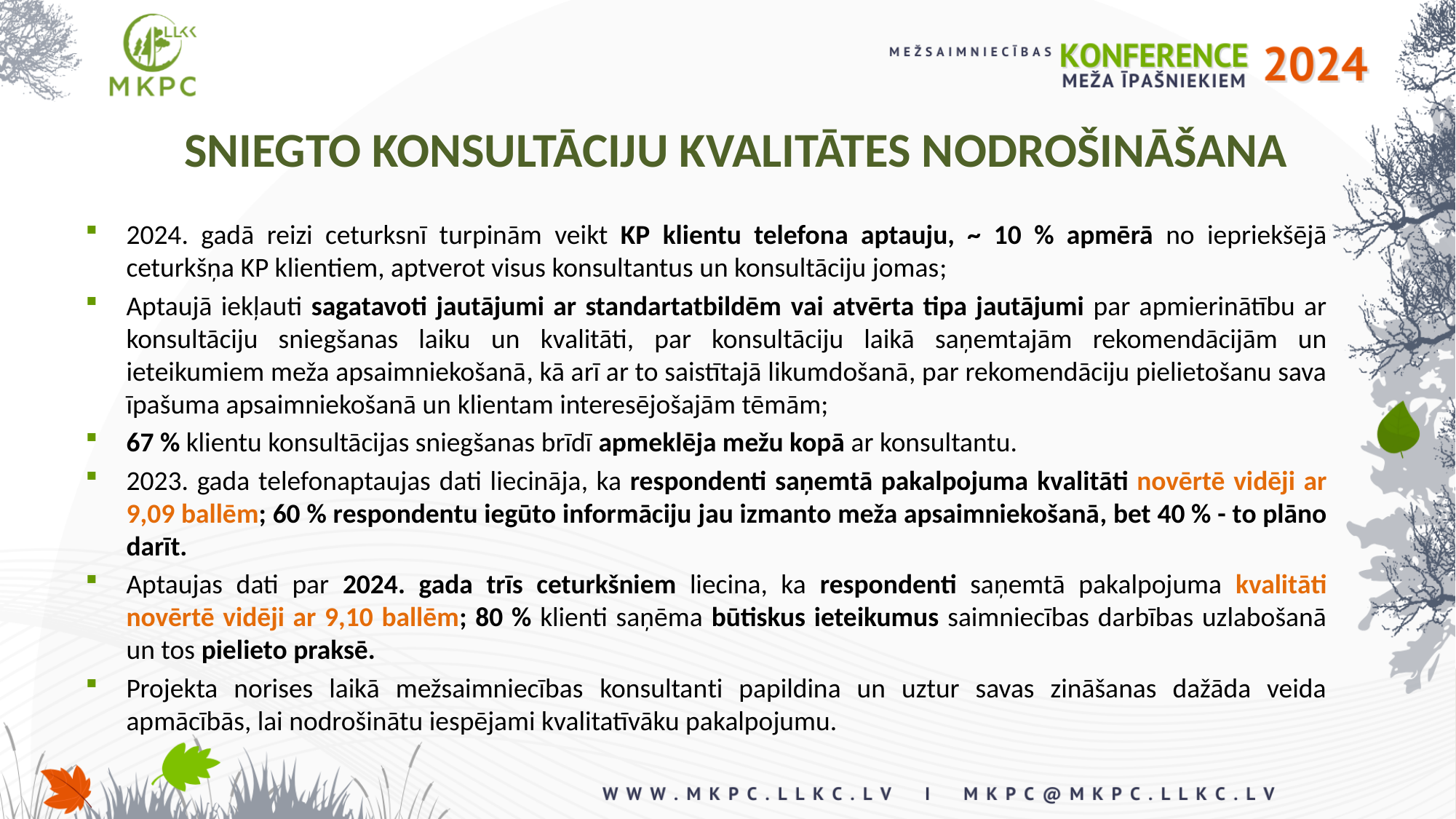

SNIEGTO KONSULTĀCIJU KVALITĀTES NODROŠINĀŠANA

2024. gadā reizi ceturksnī turpinām veikt KP klientu telefona aptauju, ~ 10 % apmērā no iepriekšējā ceturkšņa KP klientiem, aptverot visus konsultantus un konsultāciju jomas;
Aptaujā iekļauti sagatavoti jautājumi ar standartatbildēm vai atvērta tipa jautājumi par apmierinātību ar konsultāciju sniegšanas laiku un kvalitāti, par konsultāciju laikā saņemtajām rekomendācijām un ieteikumiem meža apsaimniekošanā, kā arī ar to saistītajā likumdošanā, par rekomendāciju pielietošanu sava īpašuma apsaimniekošanā un klientam interesējošajām tēmām;
67 % klientu konsultācijas sniegšanas brīdī apmeklēja mežu kopā ar konsultantu.
2023. gada telefonaptaujas dati liecināja, ka respondenti saņemtā pakalpojuma kvalitāti novērtē vidēji ar 9,09 ballēm; 60 % respondentu iegūto informāciju jau izmanto meža apsaimniekošanā, bet 40 % - to plāno darīt.
Aptaujas dati par 2024. gada trīs ceturkšniem liecina, ka respondenti saņemtā pakalpojuma kvalitāti novērtē vidēji ar 9,10 ballēm; 80 % klienti saņēma būtiskus ieteikumus saimniecības darbības uzlabošanā un tos pielieto praksē.
Projekta norises laikā mežsaimniecības konsultanti papildina un uztur savas zināšanas dažāda veida apmācībās, lai nodrošinātu iespējami kvalitatīvāku pakalpojumu.